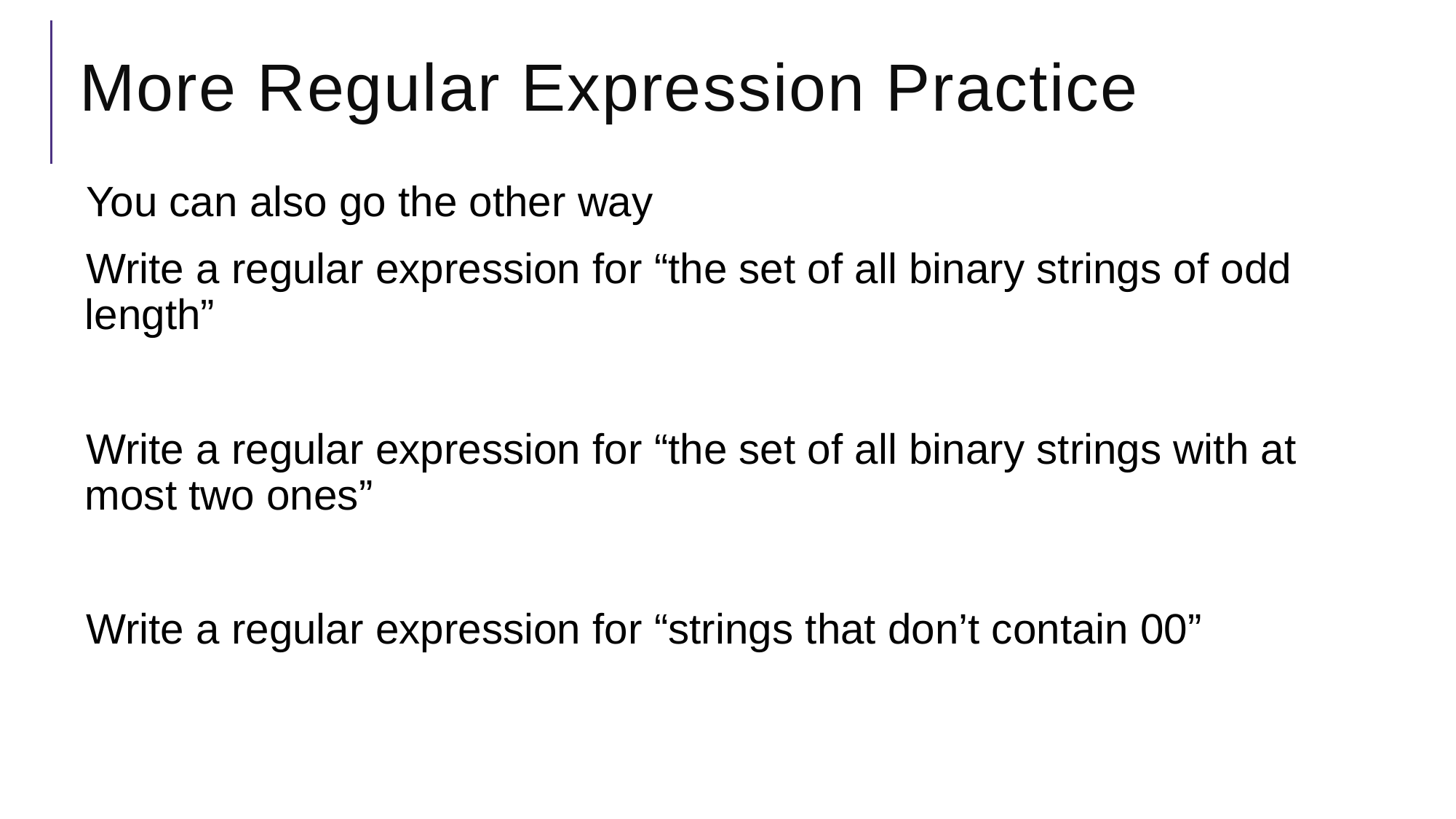

# More Regular Expression Practice
You can also go the other way
Write a regular expression for “the set of all binary strings of odd length”

Write a regular expression for “the set of all binary strings with at most two ones”

Write a regular expression for “strings that don’t contain 00”